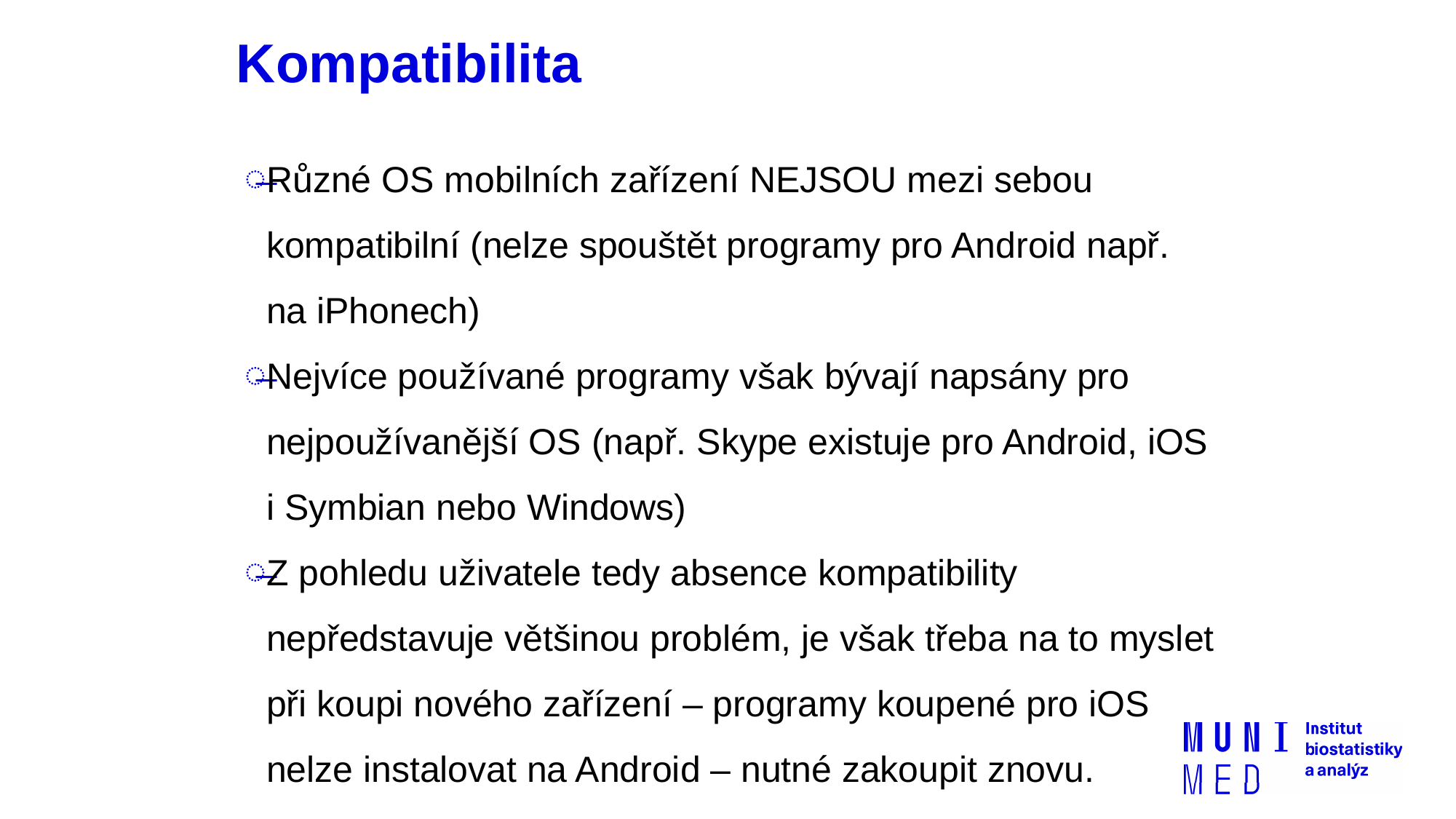

# Kompatibilita
Různé OS mobilních zařízení NEJSOU mezi sebou kompatibilní (nelze spouštět programy pro Android např. na iPhonech)
Nejvíce používané programy však bývají napsány pro nejpoužívanější OS (např. Skype existuje pro Android, iOS i Symbian nebo Windows)
Z pohledu uživatele tedy absence kompatibility nepředstavuje většinou problém, je však třeba na to myslet při koupi nového zařízení – programy koupené pro iOS nelze instalovat na Android – nutné zakoupit znovu.